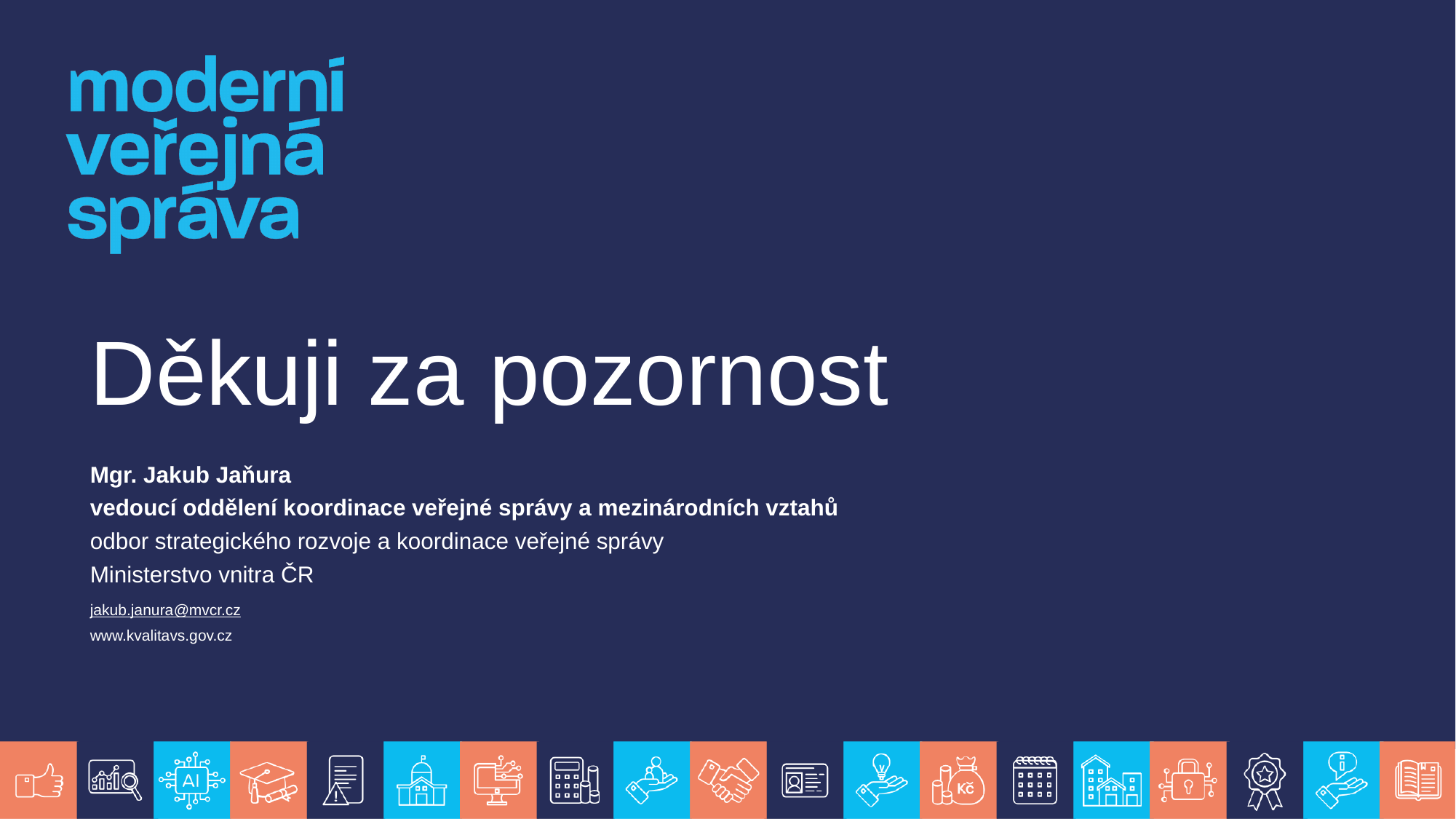

# Děkuji za pozornost
Mgr. Jakub Jaňura
vedoucí oddělení koordinace veřejné správy a mezinárodních vztahů
odbor strategického rozvoje a koordinace veřejné správy
Ministerstvo vnitra ČR
jakub.janura@mvcr.cz
www.kvalitavs.gov.cz